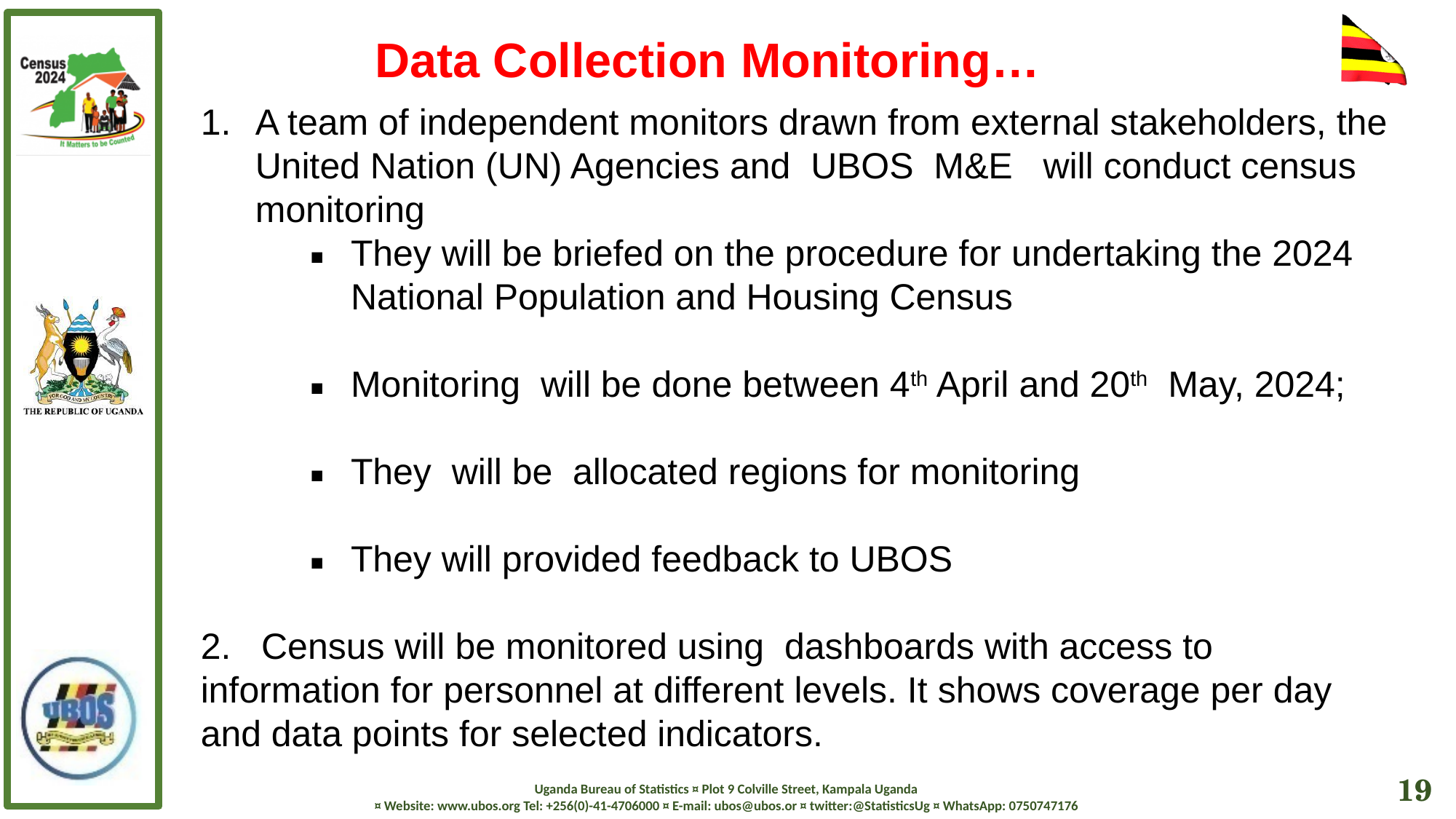

Data Collection Monitoring…
A team of independent monitors drawn from external stakeholders, the United Nation (UN) Agencies and  UBOS  M&E   will conduct census monitoring
They will be briefed on the procedure for undertaking the 2024 National Population and Housing Census

Monitoring  will be done between 4th April and 20th  May, 2024;

They  will be  allocated regions for monitoring

They will provided feedback to UBOS

2.   Census will be monitored using  dashboards with access to information for personnel at different levels. It shows coverage per day and data points for selected indicators.